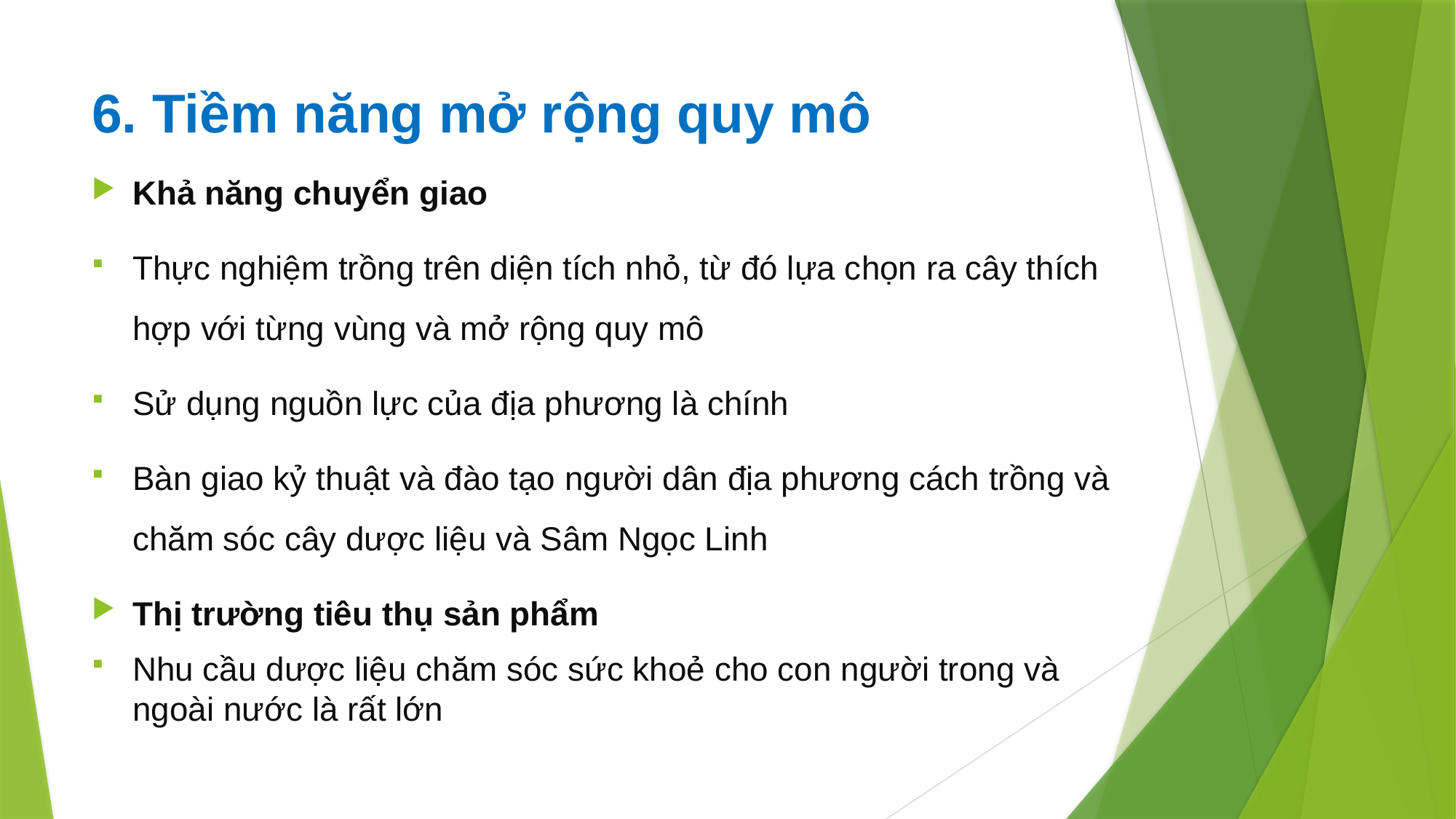

# 6. Tiềm năng mở rộng quy mô
Khả năng chuyển giao
Thực nghiệm trồng trên diện tích nhỏ, từ đó lựa chọn ra cây thích hợp với từng vùng và mở rộng quy mô
Sử dụng nguồn lực của địa phương là chính
Bàn giao kỷ thuật và đào tạo người dân địa phương cách trồng và chăm sóc cây dược liệu và Sâm Ngọc Linh
Thị trường tiêu thụ sản phẩm
Nhu cầu dược liệu chăm sóc sức khoẻ cho con người trong và ngoài nước là rất lớn